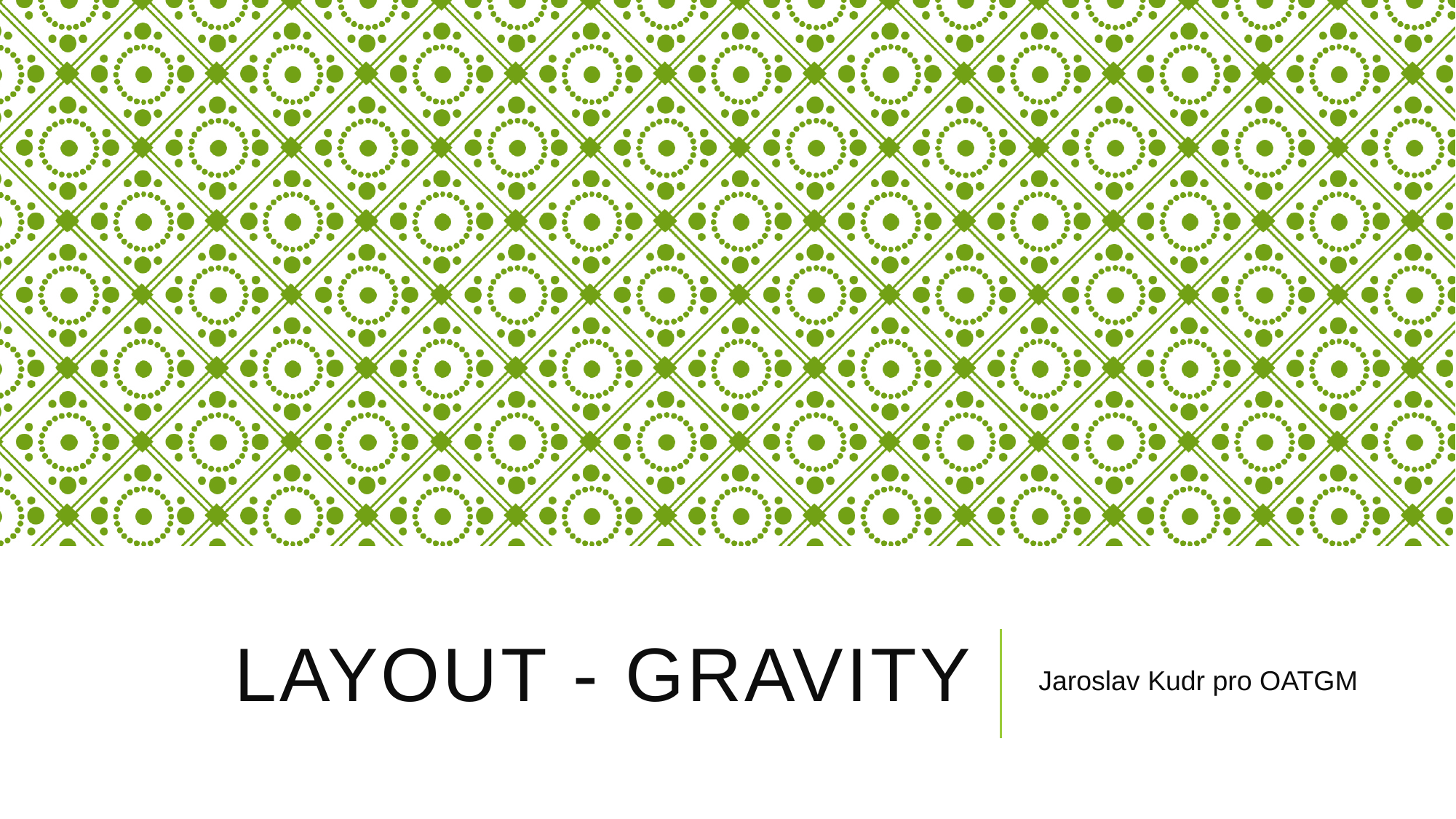

# LAYOUT - gravity
Jaroslav Kudr pro OATGM